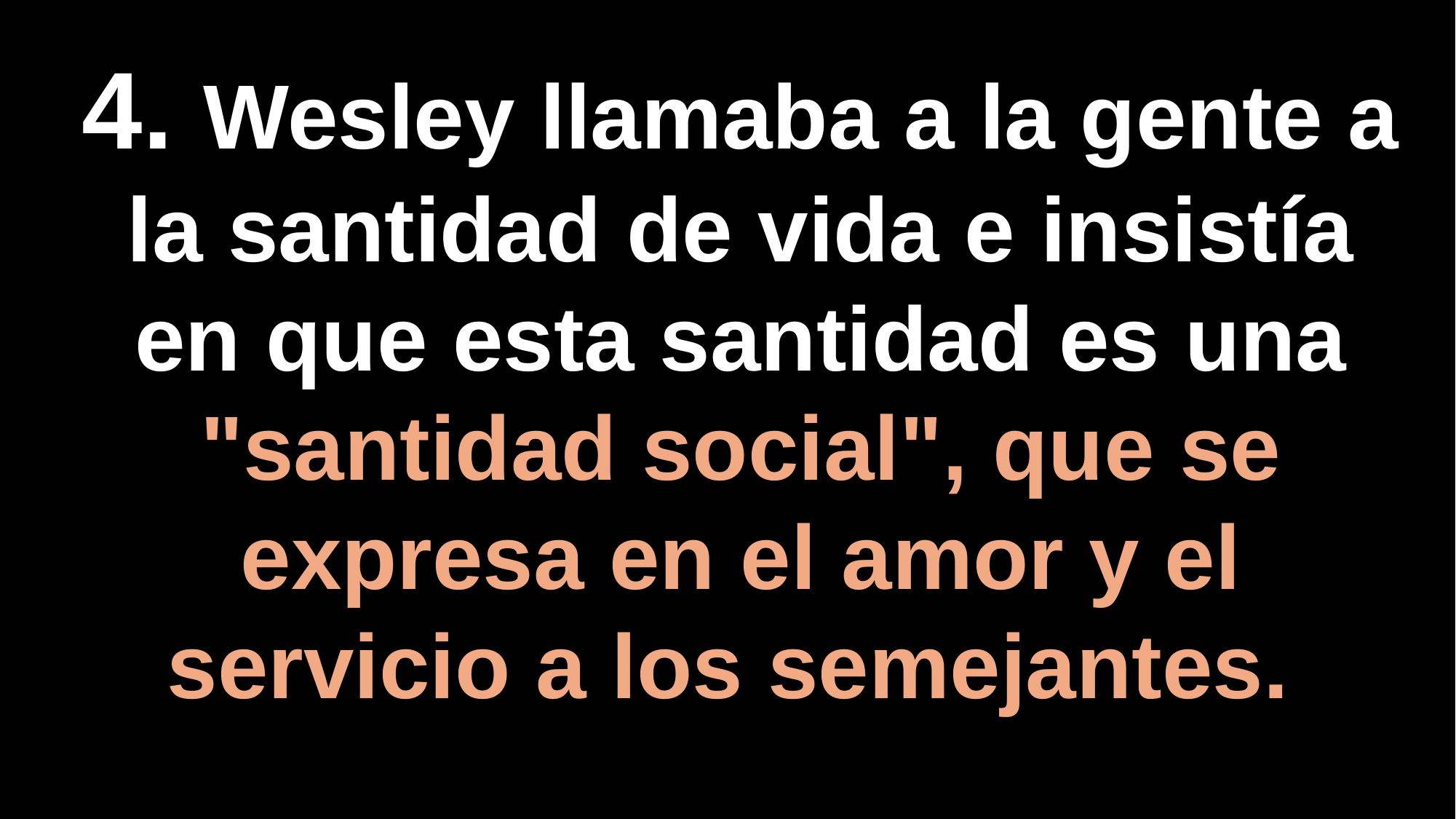

4. Wesley llamaba a la gente a la santidad de vida e insistía en que esta santidad es una "santidad social", que se expresa en el amor y el servicio a los semejantes.